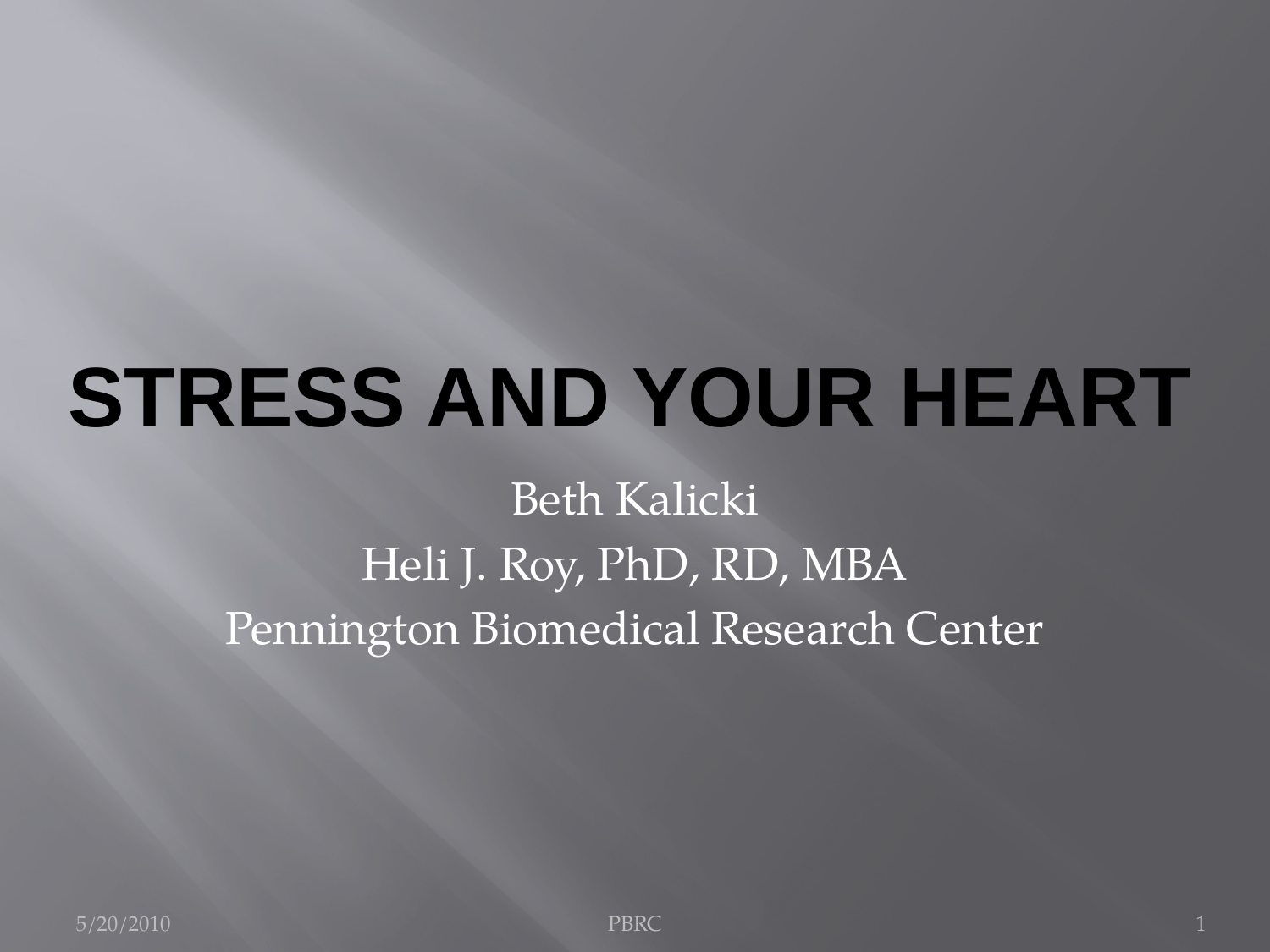

# Stress and your heart
Beth Kalicki
Heli J. Roy, PhD, RD, MBA
Pennington Biomedical Research Center
5/20/2010
PBRC
1